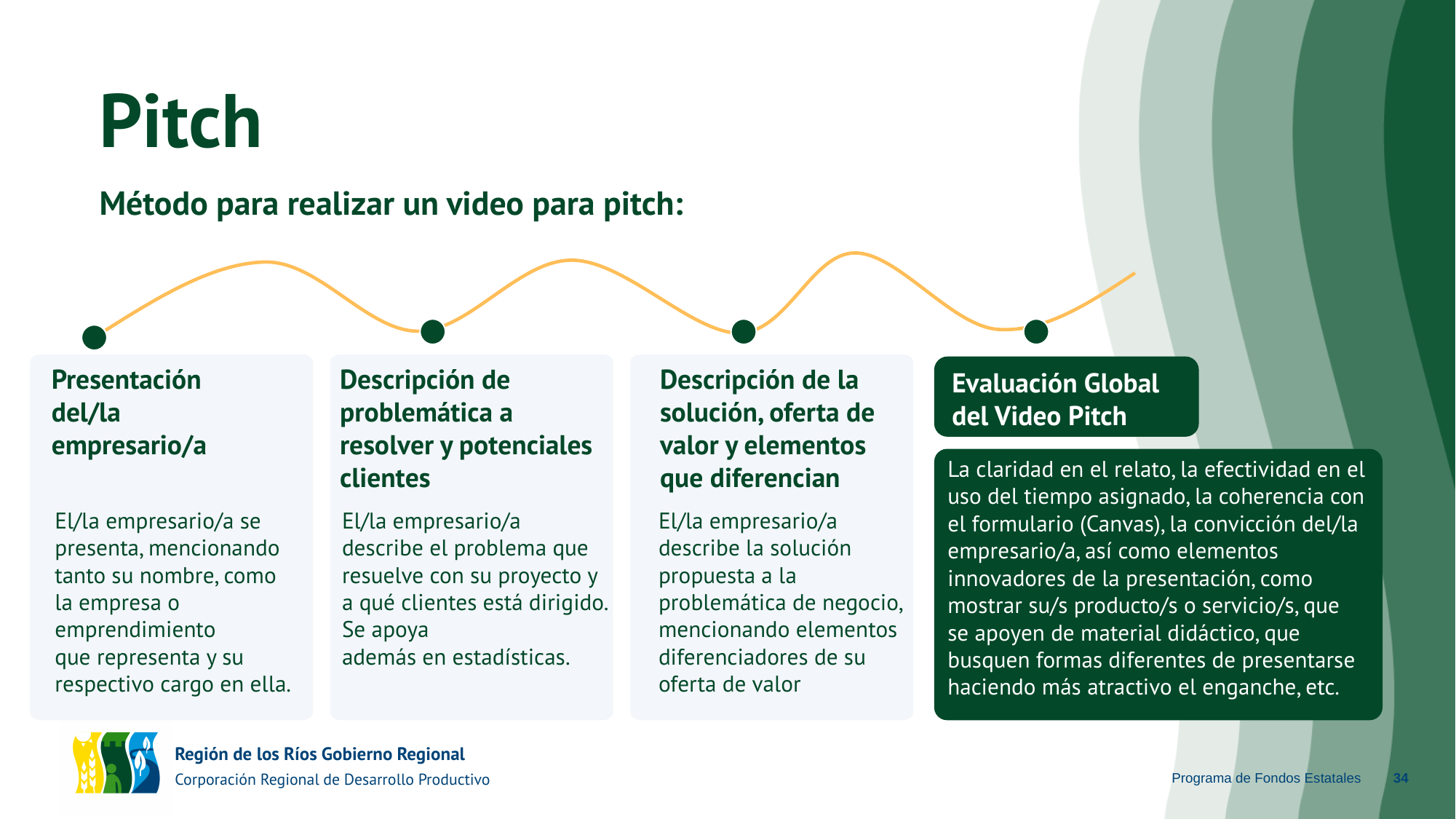

# Pitch
Método para realizar un video para pitch:

Presentación del/la empresario/a
Descripción de problemática a resolver y potenciales clientes
Descripción de la solución, oferta de valor y elementos que diferencian

Evaluación Global del Video Pitch

La claridad en el relato, la efectividad en el uso del tiempo asignado, la coherencia con el formulario (Canvas), la convicción del/la empresario/a, así como elementos innovadores de la presentación, como mostrar su/s producto/s o servicio/s, que se apoyen de material didáctico, que busquen formas diferentes de presentarse haciendo más atractivo el enganche, etc.

El/la empresario/a se presenta, mencionando tanto su nombre, como la empresa o emprendimiento
que representa y su respectivo cargo en ella.

El/la empresario/a describe el problema que resuelve con su proyecto y a qué clientes está dirigido. Se apoya
además en estadísticas.

El/la empresario/a describe la solución propuesta a la problemática de negocio, mencionando elementos
diferenciadores de su oferta de valor

Programa de Fondos Estatales
34